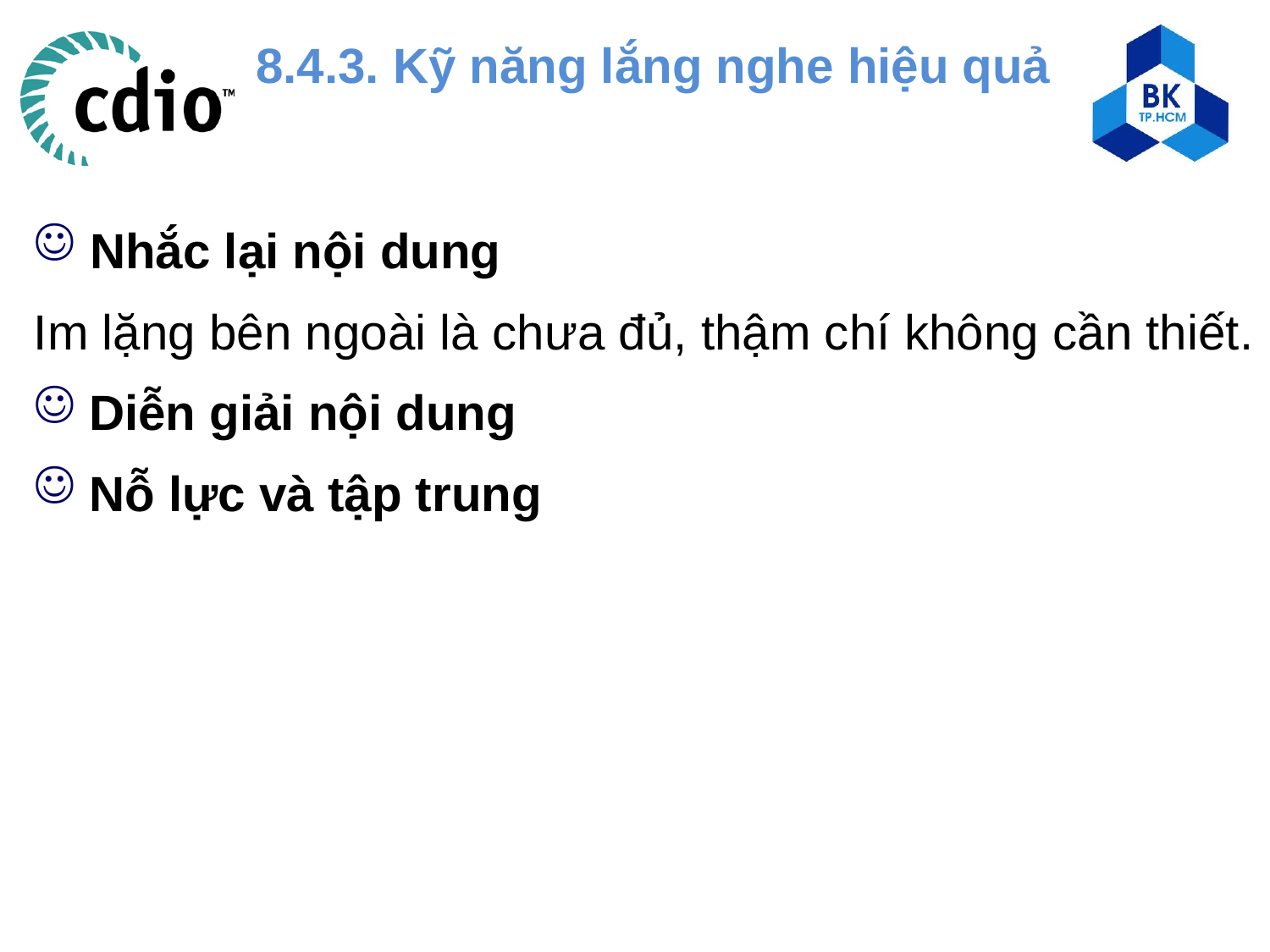

8.4.3. Kỹ năng lắng nghe hiệu quả
 Nhắc lại nội dung
Im lặng bên ngoài là chưa đủ, thậm chí không cần thiết.
 Diễn giải nội dung
 Nỗ lực và tập trung